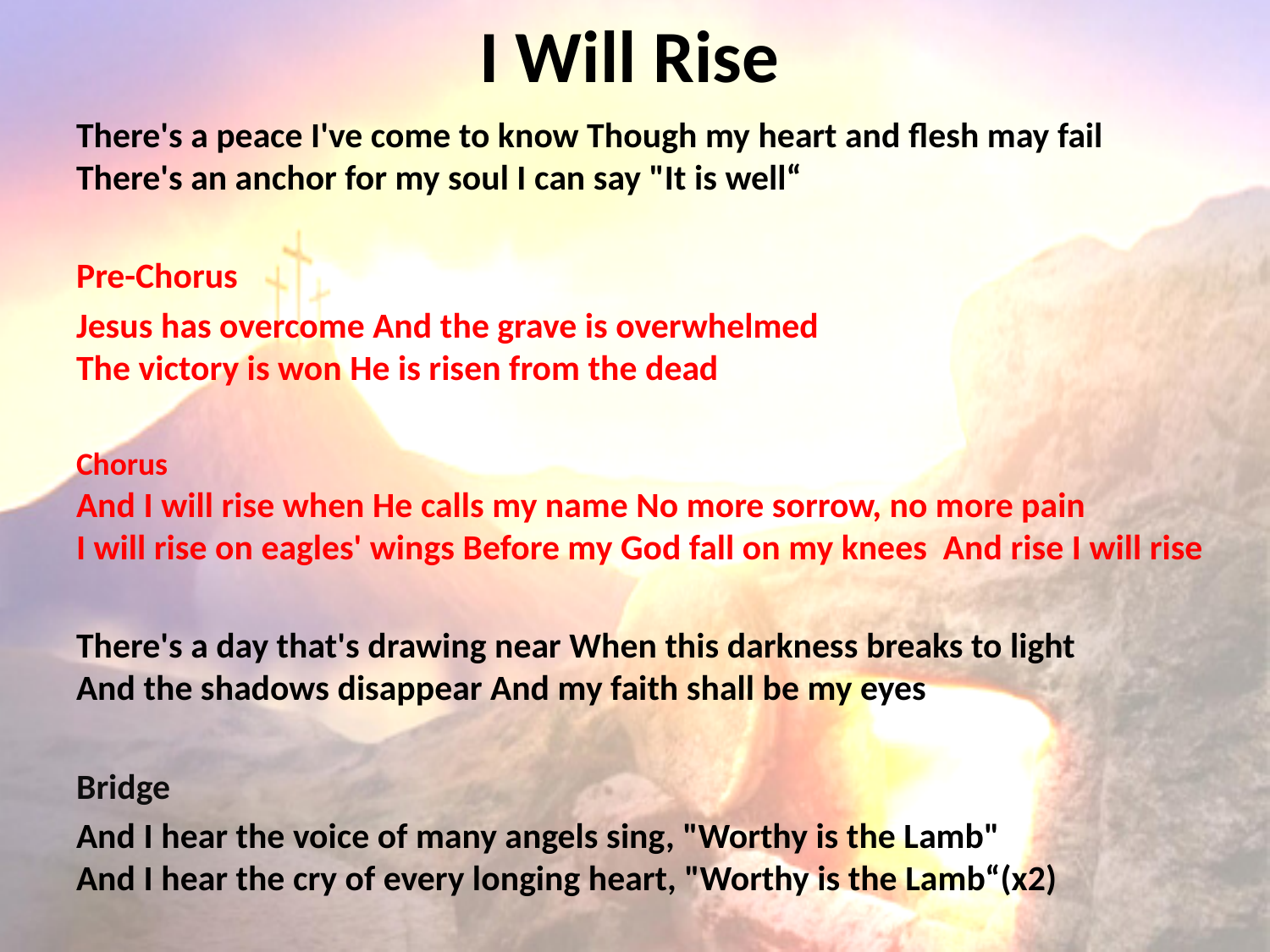

# I Will Rise
There's a peace I've come to know Though my heart and flesh may fail
There's an anchor for my soul I can say "It is well“

Pre-Chorus
Jesus has overcome And the grave is overwhelmed
The victory is won He is risen from the dead

Chorus
And I will rise when He calls my name No more sorrow, no more pain
I will rise on eagles' wings Before my God fall on my knees  And rise I will rise

There's a day that's drawing near When this darkness breaks to light
And the shadows disappear And my faith shall be my eyes

Bridge
And I hear the voice of many angels sing, "Worthy is the Lamb"
And I hear the cry of every longing heart, "Worthy is the Lamb“(x2)